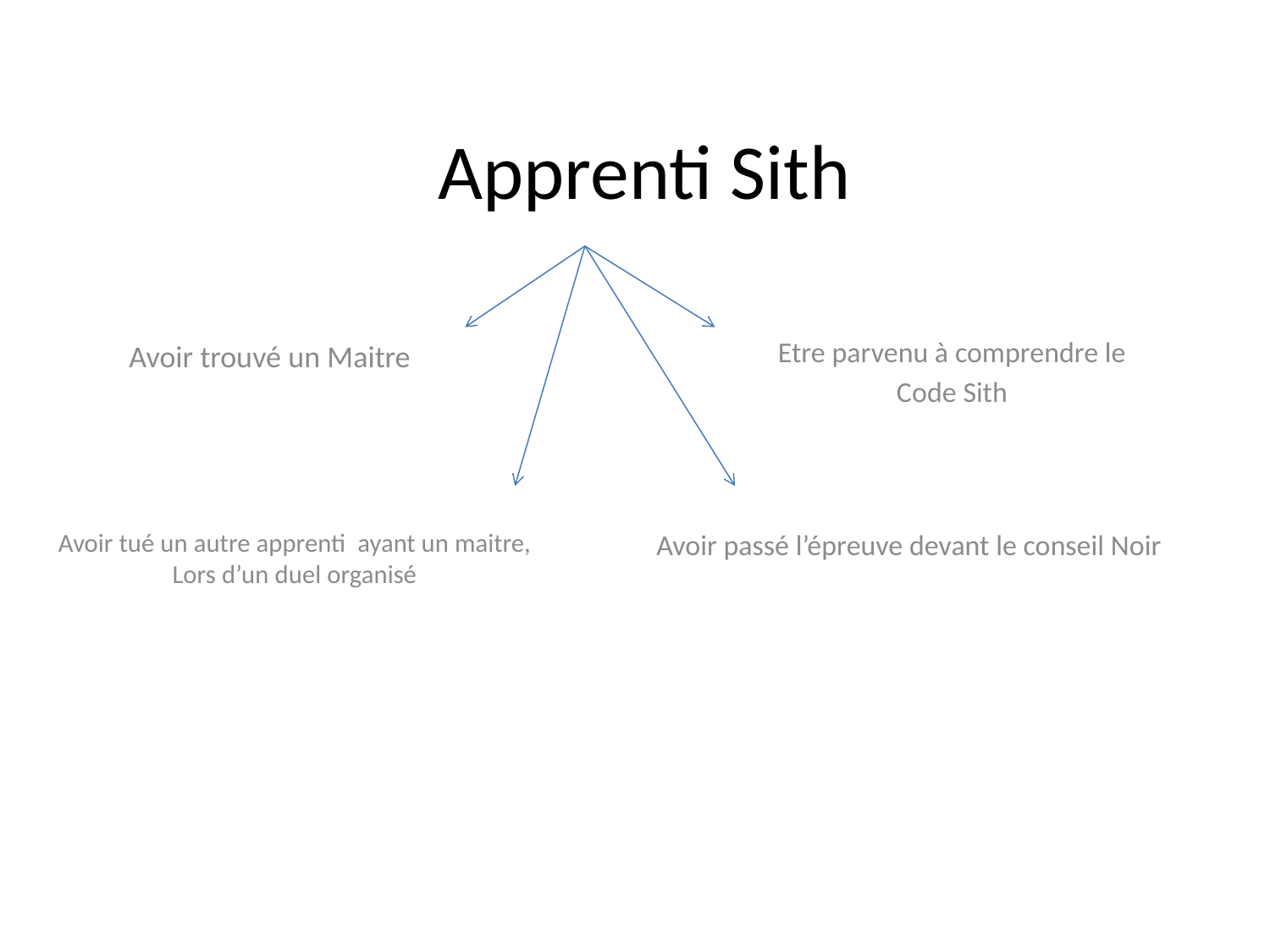

# Apprenti Sith
Etre parvenu à comprendre le
Code Sith
Avoir trouvé un Maitre
Avoir tué un autre apprenti  ayant un maitre, Lors d’un duel organisé
Avoir passé l’épreuve devant le conseil Noir